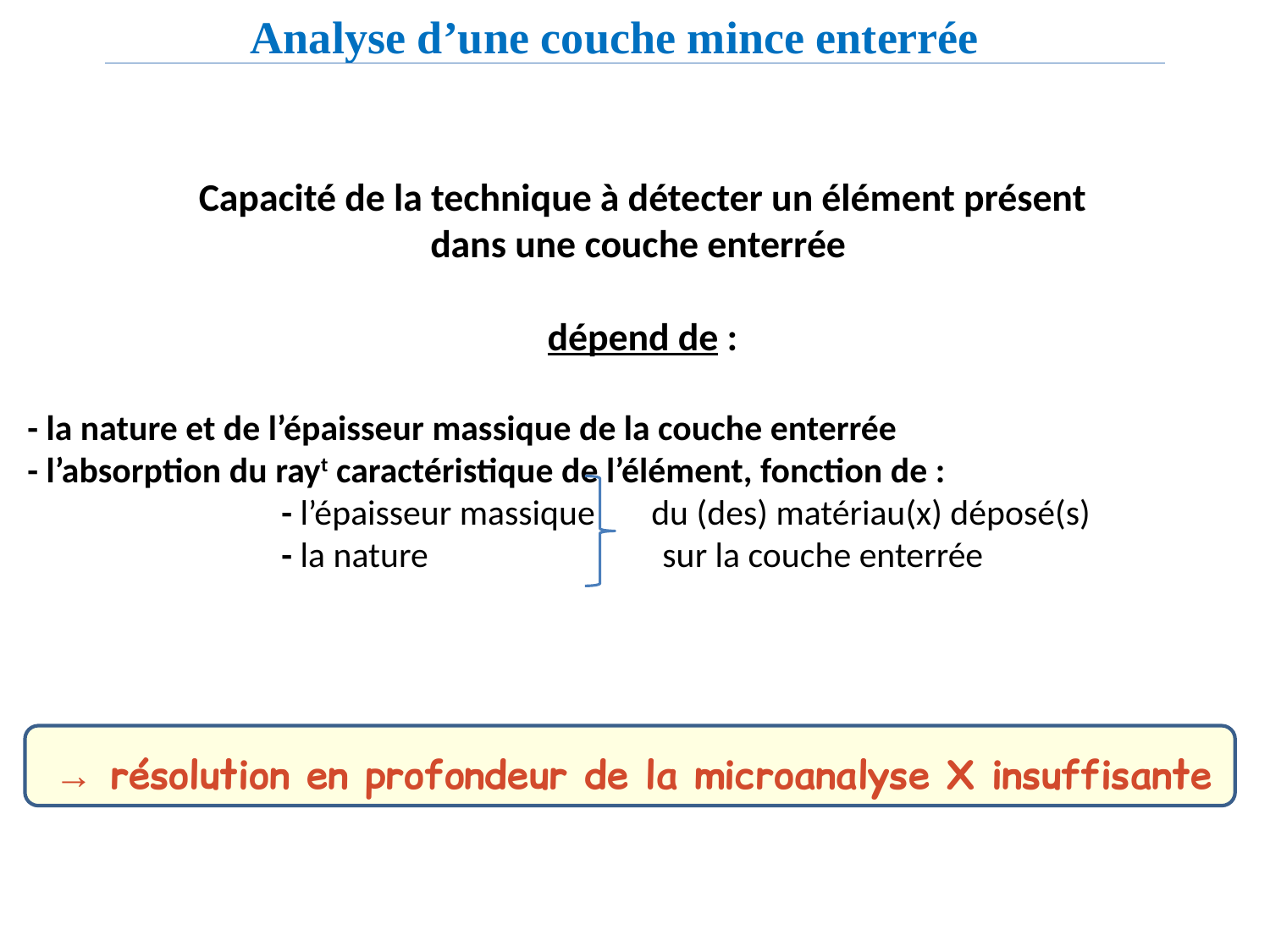

Analyse d’une couche mince enterrée
Capacité de la technique à détecter un élément présent
dans une couche enterrée

dépend de :

- la nature et de l’épaisseur massique de la couche enterrée
- l’absorption du rayt caractéristique de l’élément, fonction de :
		- l’épaisseur massique       du (des) matériau(x) déposé(s)
		- la nature		sur la couche enterrée

→ résolution en profondeur de la microanalyse X insuffisante